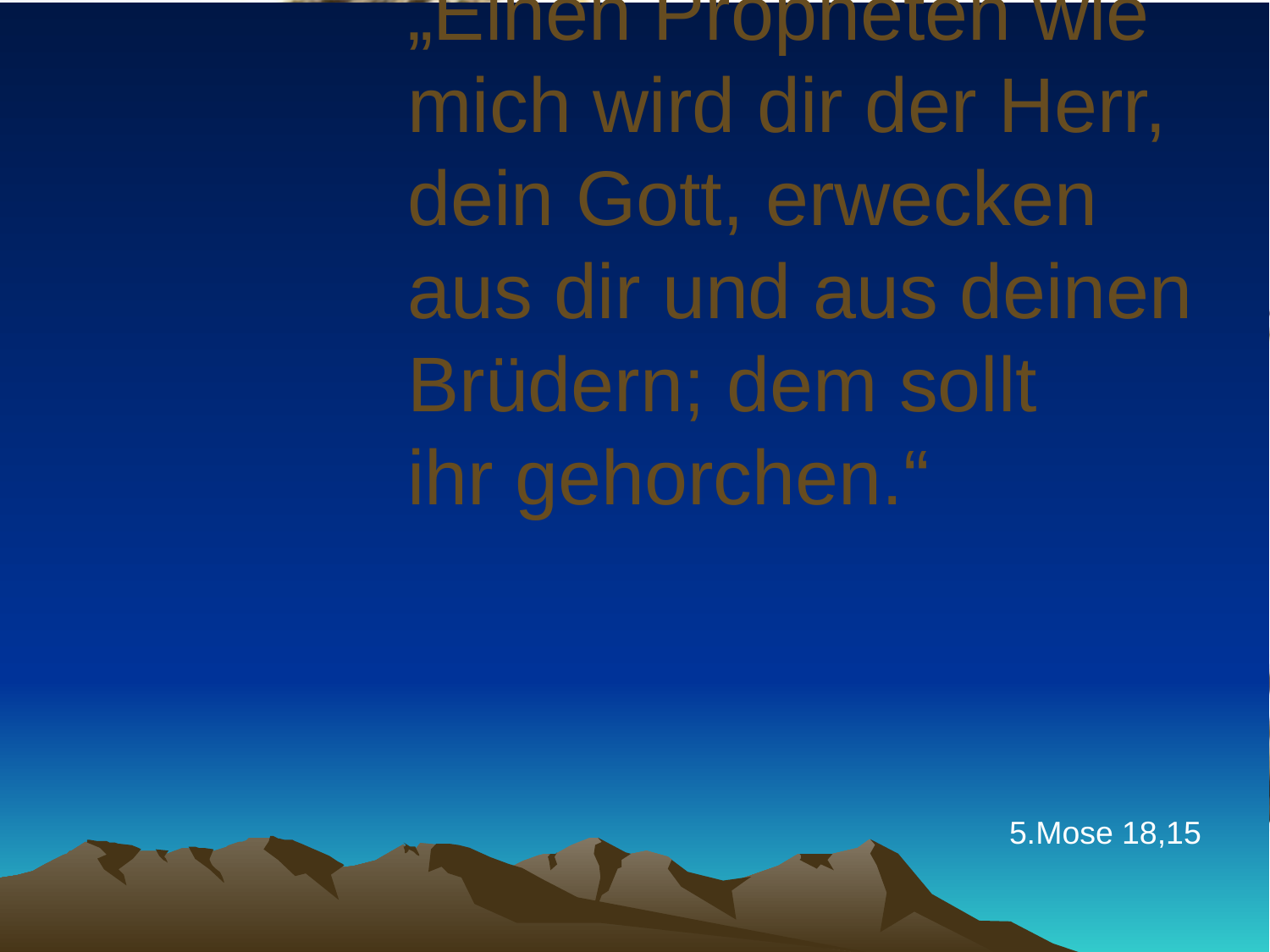

# „Einen Propheten wie mich wird dir der Herr, dein Gott, erwecken aus dir und aus deinen Brüdern; dem sollt ihr gehorchen.“
5.Mose 18,15